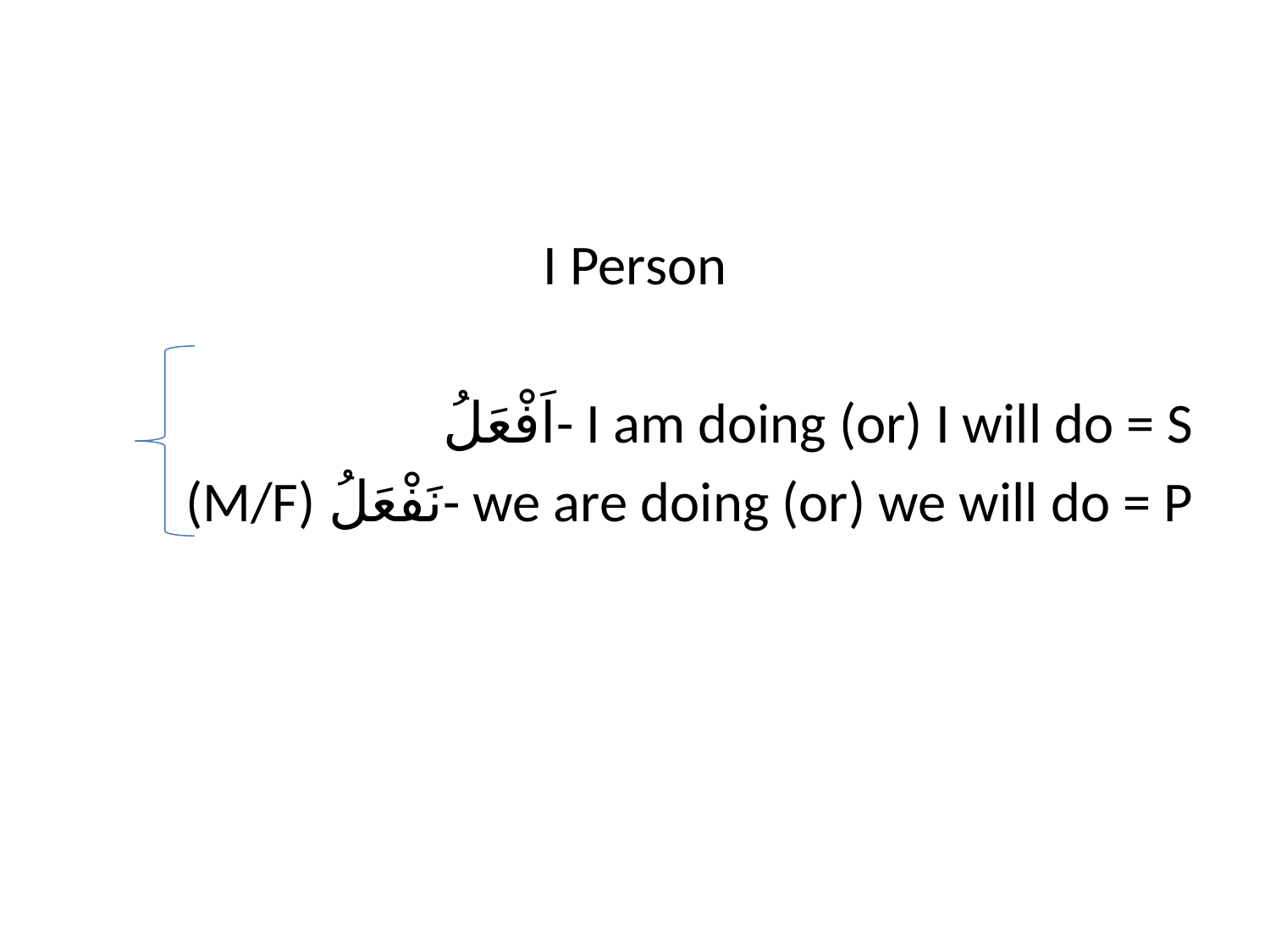

#
I Person

اَفْعَلُ- I am doing (or) I will do = S
(M/F) نَفْعَلُ- we are doing (or) we will do = P